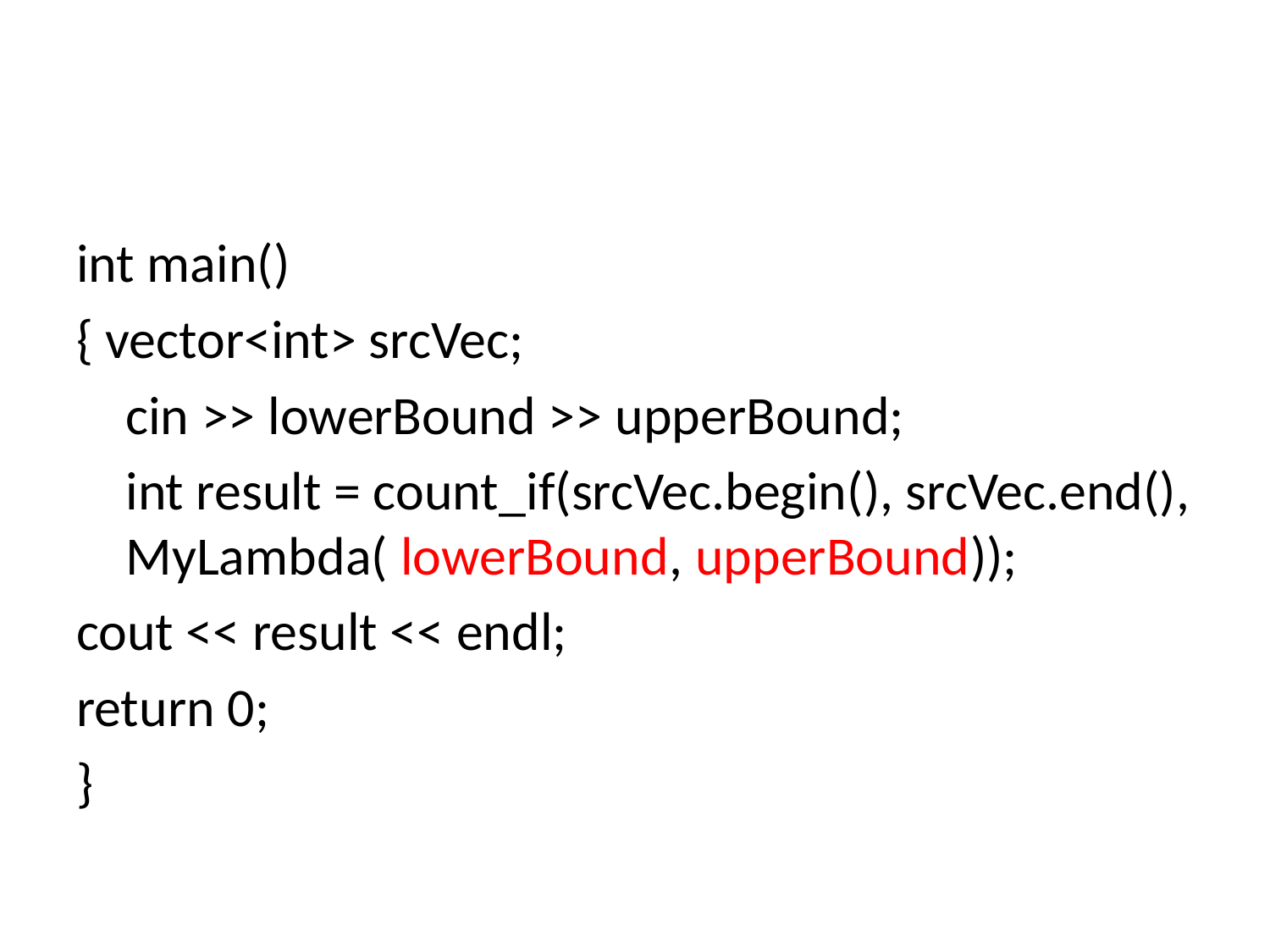

#
int main()
{ vector<int> srcVec;
 	cin >> lowerBound >> upperBound;
	int result = count_if(srcVec.begin(), srcVec.end(), MyLambda( lowerBound, upperBound));
cout << result << endl;
return 0;
}